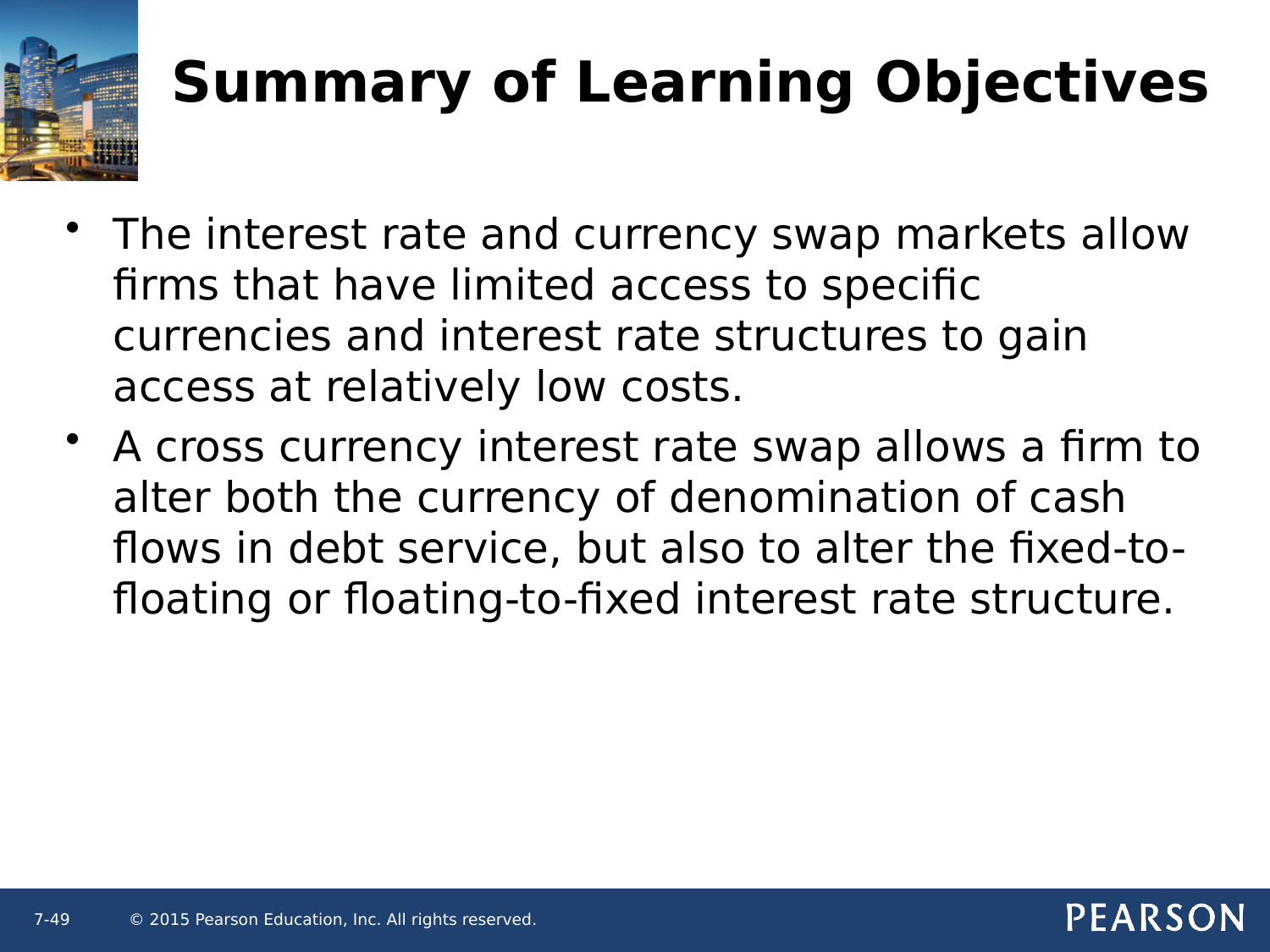

Summary of Learning Objectives
The interest rate and currency swap markets allow firms that have limited access to specific currencies and interest rate structures to gain access at relatively low costs.
A cross currency interest rate swap allows a firm to alter both the currency of denomination of cash flows in debt service, but also to alter the fixed-to-floating or floating-to-fixed interest rate structure.